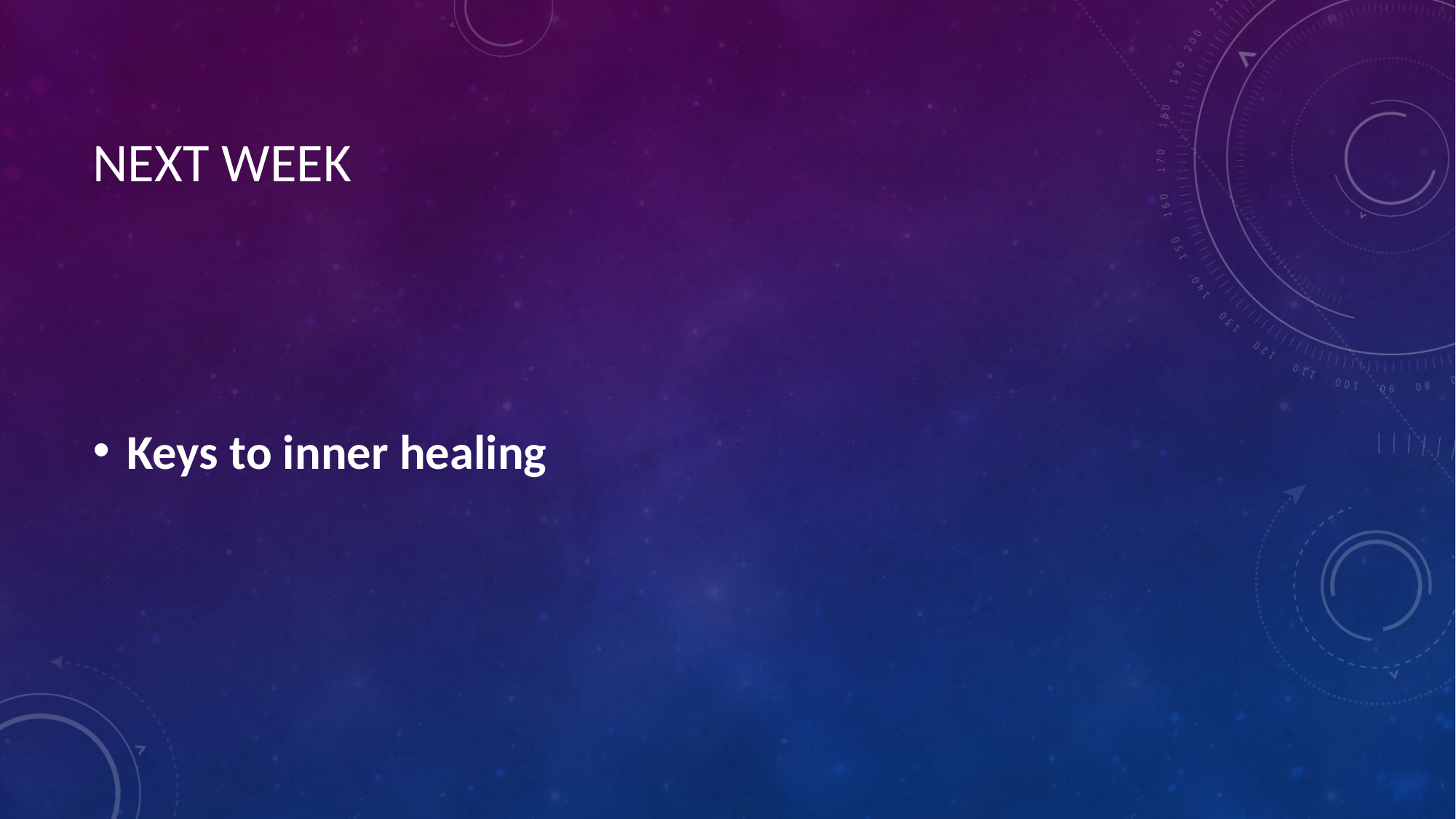

# Next week
Keys to inner healing